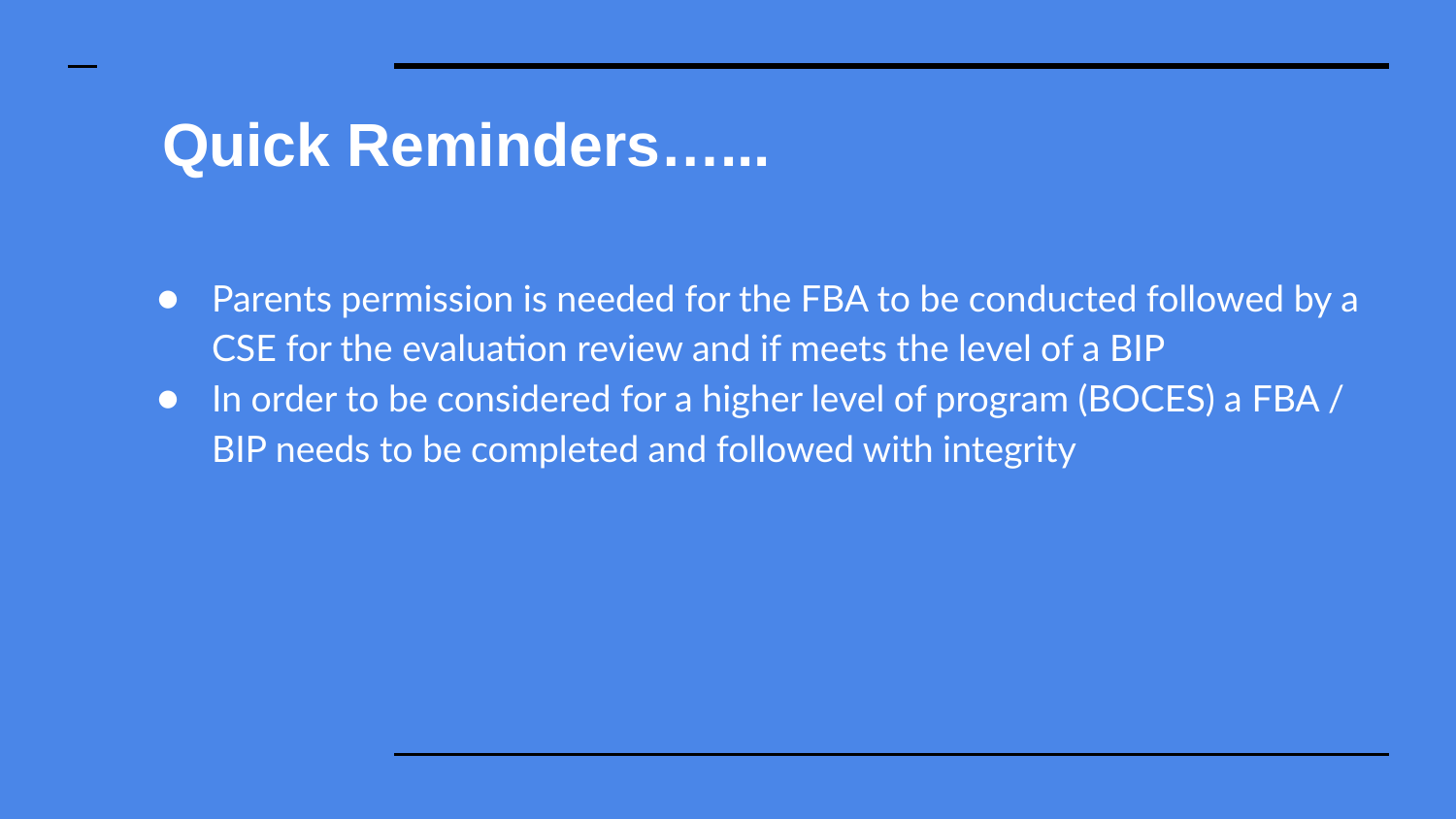

# Quick Reminders…...
Parents permission is needed for the FBA to be conducted followed by a CSE for the evaluation review and if meets the level of a BIP
In order to be considered for a higher level of program (BOCES) a FBA / BIP needs to be completed and followed with integrity